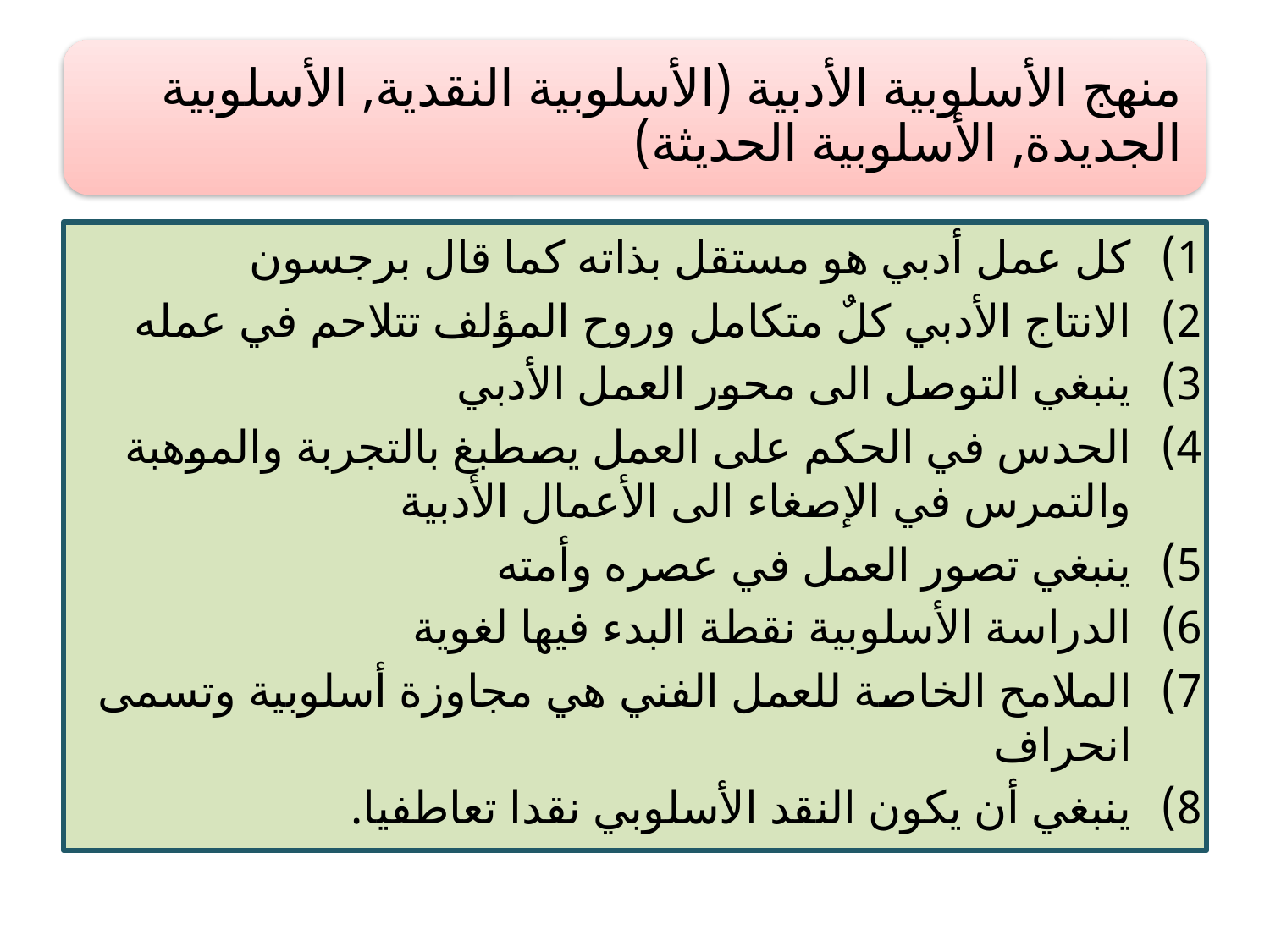

منهج الأسلوبية الأدبية (الأسلوبية النقدية, الأسلوبية الجديدة, الأسلوبية الحديثة)
كل عمل أدبي هو مستقل بذاته كما قال برجسون
الانتاج الأدبي كلٌ متكامل وروح المؤلف تتلاحم في عمله
ينبغي التوصل الى محور العمل الأدبي
الحدس في الحكم على العمل يصطبغ بالتجربة والموهبة والتمرس في الإصغاء الى الأعمال الأدبية
ينبغي تصور العمل في عصره وأمته
الدراسة الأسلوبية نقطة البدء فيها لغوية
الملامح الخاصة للعمل الفني هي مجاوزة أسلوبية وتسمى انحراف
ينبغي أن يكون النقد الأسلوبي نقدا تعاطفيا.